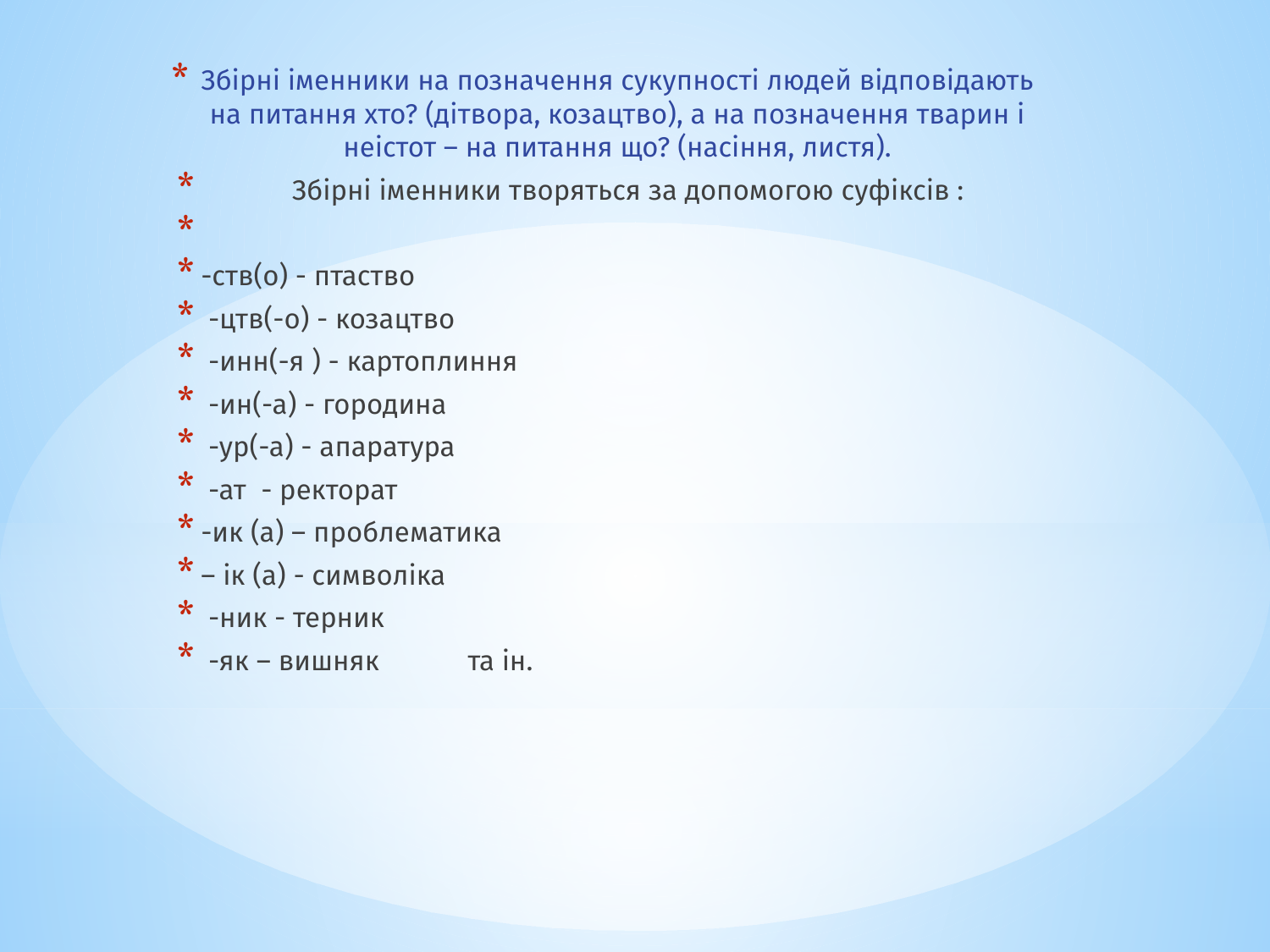

Збірні іменники на позначення сукупності людей відповідають на питання хто? (дітвора, козацтво), а на позначення тварин і неістот – на питання що? (насіння, листя).
	Збірні іменники творяться за допомогою суфіксів :

-ств(о) - птаство
 -цтв(-о) - козацтво
 -инн(-я ) - картоплиння
 -ин(-а) - городина
 -ур(-а) - апаратура
 -ат  - ректорат
-ик (а) – проблематика
– ік (а) - символіка
 -ник - терник
 -як – вишняк            та ін.

#